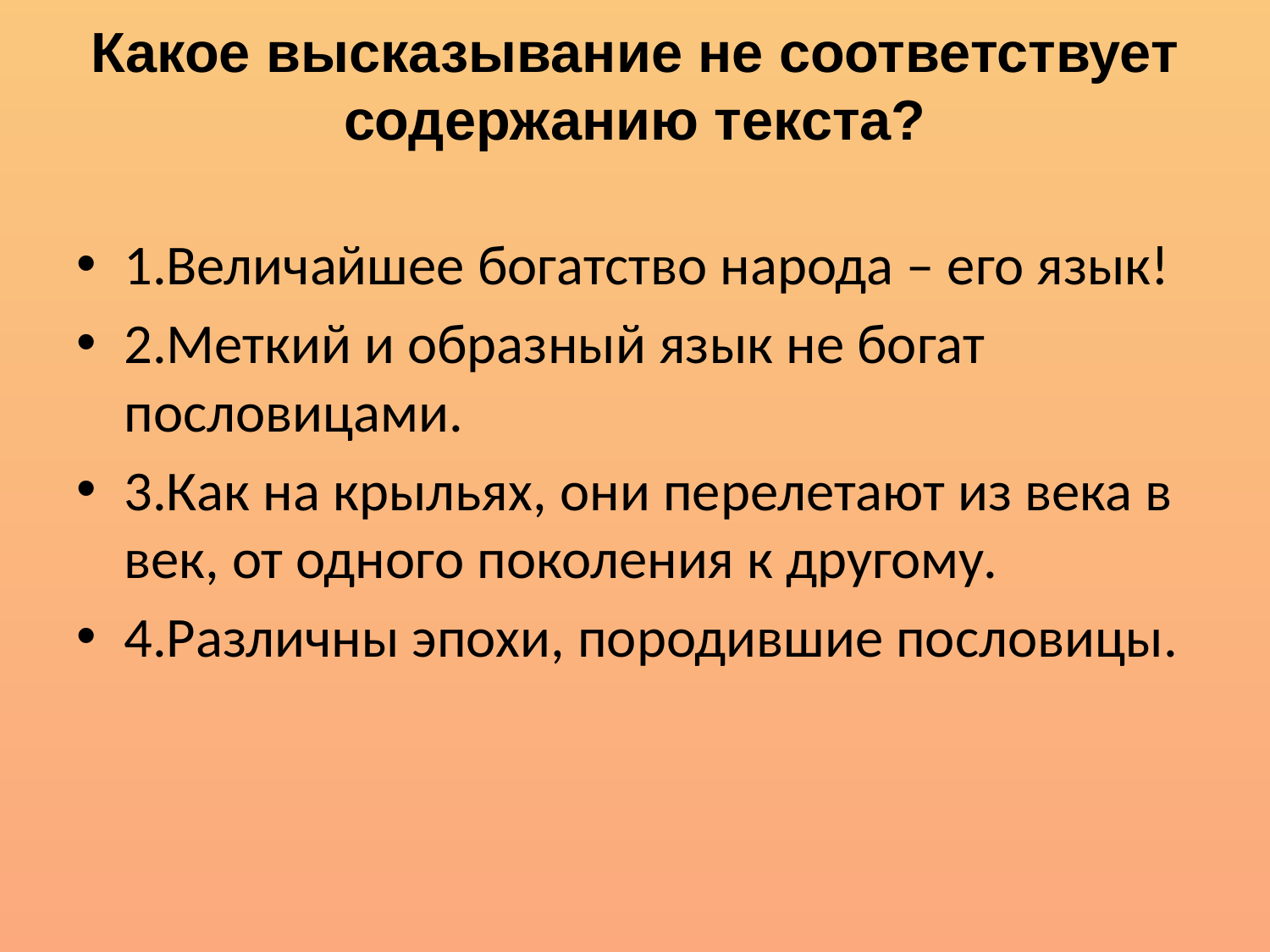

# Какое высказывание не соответствует содержанию текста?
1.Величайшее богатство народа – его язык!
2.Меткий и образный язык не богат пословицами.
3.Как на крыльях, они перелетают из века в век, от одного поколения к другому.
4.Различны эпохи, породившие пословицы.